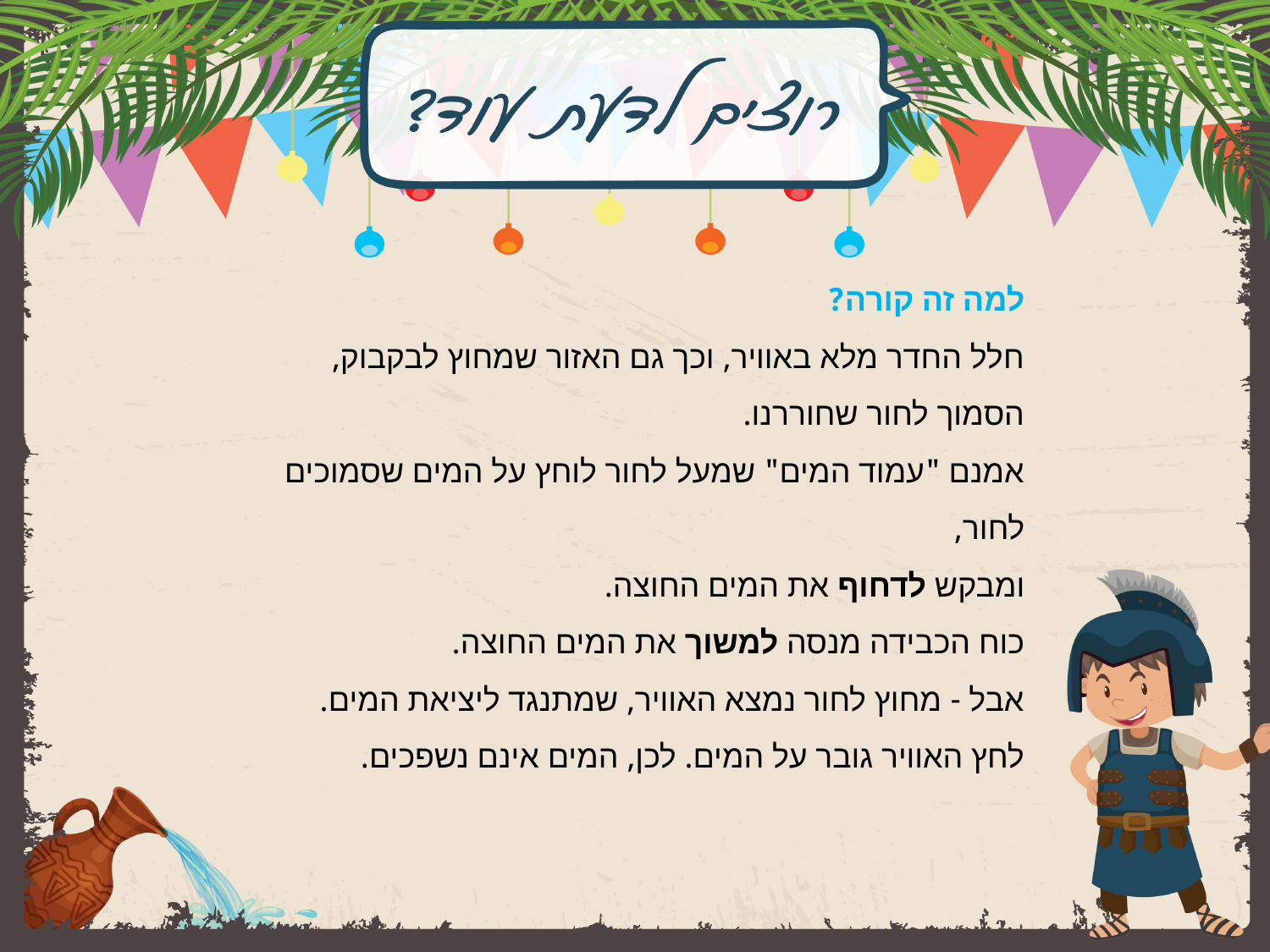

למה זה קורה?
חלל החדר מלא באוויר, וכך גם האזור שמחוץ לבקבוק,
הסמוך לחור שחוררנו.
אמנם "עמוד המים" שמעל לחור לוחץ על המים שסמוכים לחור,
ומבקש לדחוף את המים החוצה.
כוח הכבידה מנסה למשוך את המים החוצה.
אבל - מחוץ לחור נמצא האוויר, שמתנגד ליציאת המים.
לחץ האוויר גובר על המים. לכן, המים אינם נשפכים.